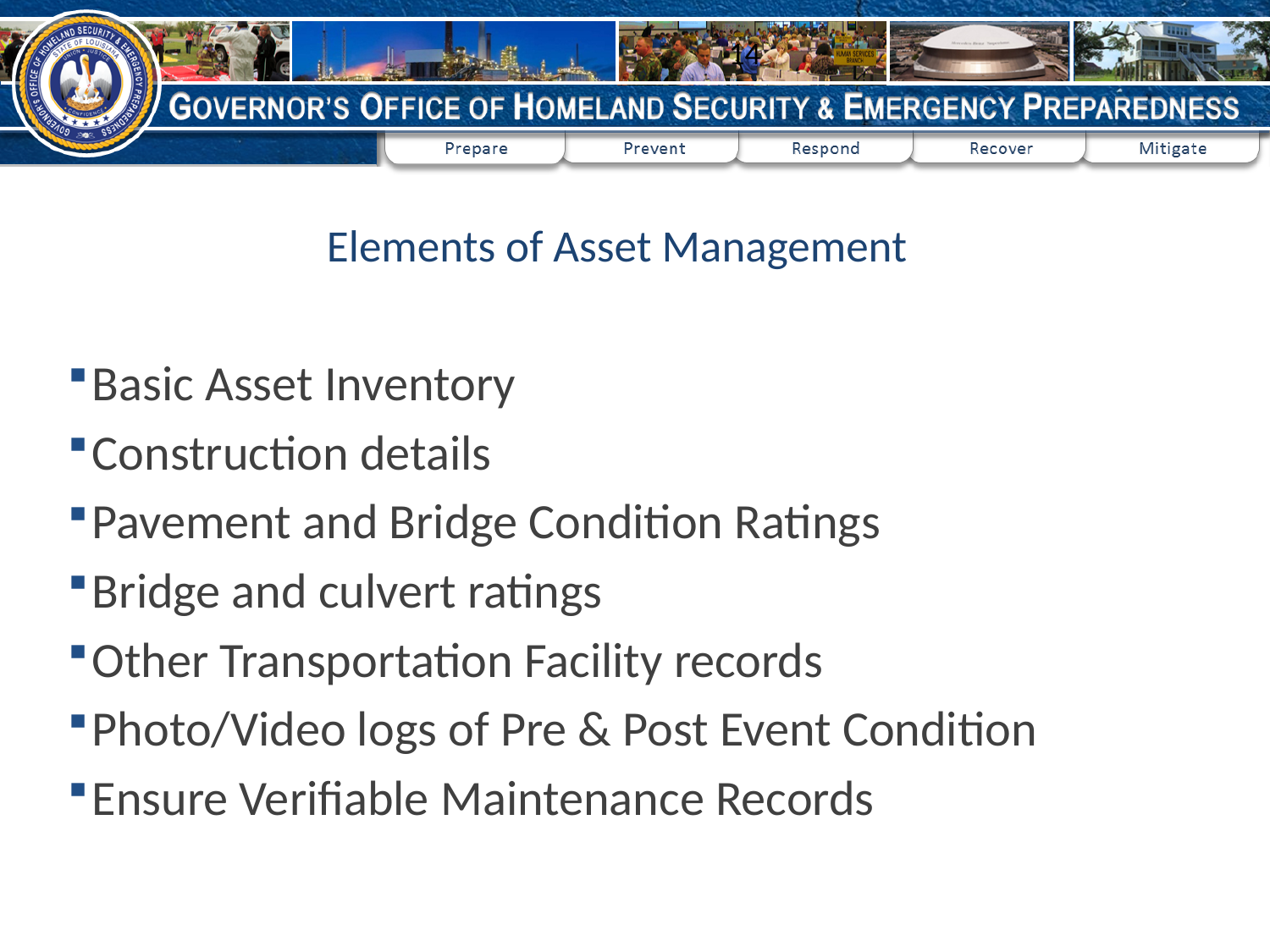

14
# Elements of Asset Management
Basic Asset Inventory
Construction details
Pavement and Bridge Condition Ratings
Bridge and culvert ratings
Other Transportation Facility records
Photo/Video logs of Pre & Post Event Condition
Ensure Verifiable Maintenance Records